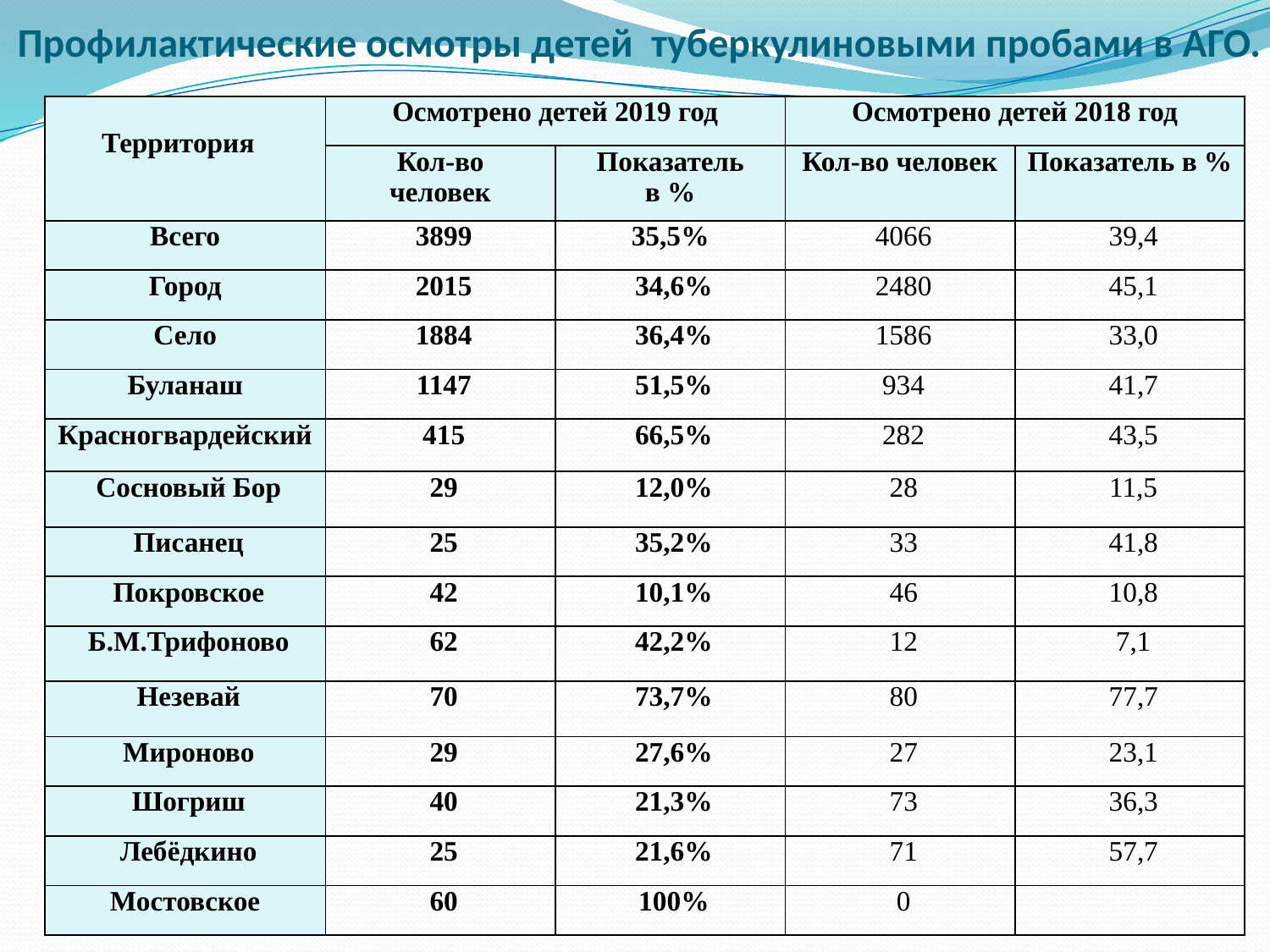

Профилактические осмотры детей  туберкулиновыми пробами в АГО.
| Территория | Осмотрено детей 2019 год |  | Осмотрено детей 2018 год |  |
| --- | --- | --- | --- | --- |
|  | Кол-во человек | Показатель в % | Кол-во человек | Показатель в % |
| Всего | 3899 | 35,5% | 4066 | 39,4 |
| Город | 2015 | 34,6% | 2480 | 45,1 |
| Село | 1884 | 36,4% | 1586 | 33,0 |
| Буланаш | 1147 | 51,5% | 934 | 41,7 |
| Красногвардейский | 415 | 66,5% | 282 | 43,5 |
| Сосновый Бор | 29 | 12,0% | 28 | 11,5 |
| Писанец | 25 | 35,2% | 33 | 41,8 |
| Покровское | 42 | 10,1% | 46 | 10,8 |
| Б.М.Трифоново | 62 | 42,2% | 12 | 7,1 |
| Незевай | 70 | 73,7% | 80 | 77,7 |
| Мироново | 29 | 27,6% | 27 | 23,1 |
| Шогриш | 40 | 21,3% | 73 | 36,3 |
| Лебёдкино | 25 | 21,6% | 71 | 57,7 |
| Мостовское | 60 | 100% | 0 |  |